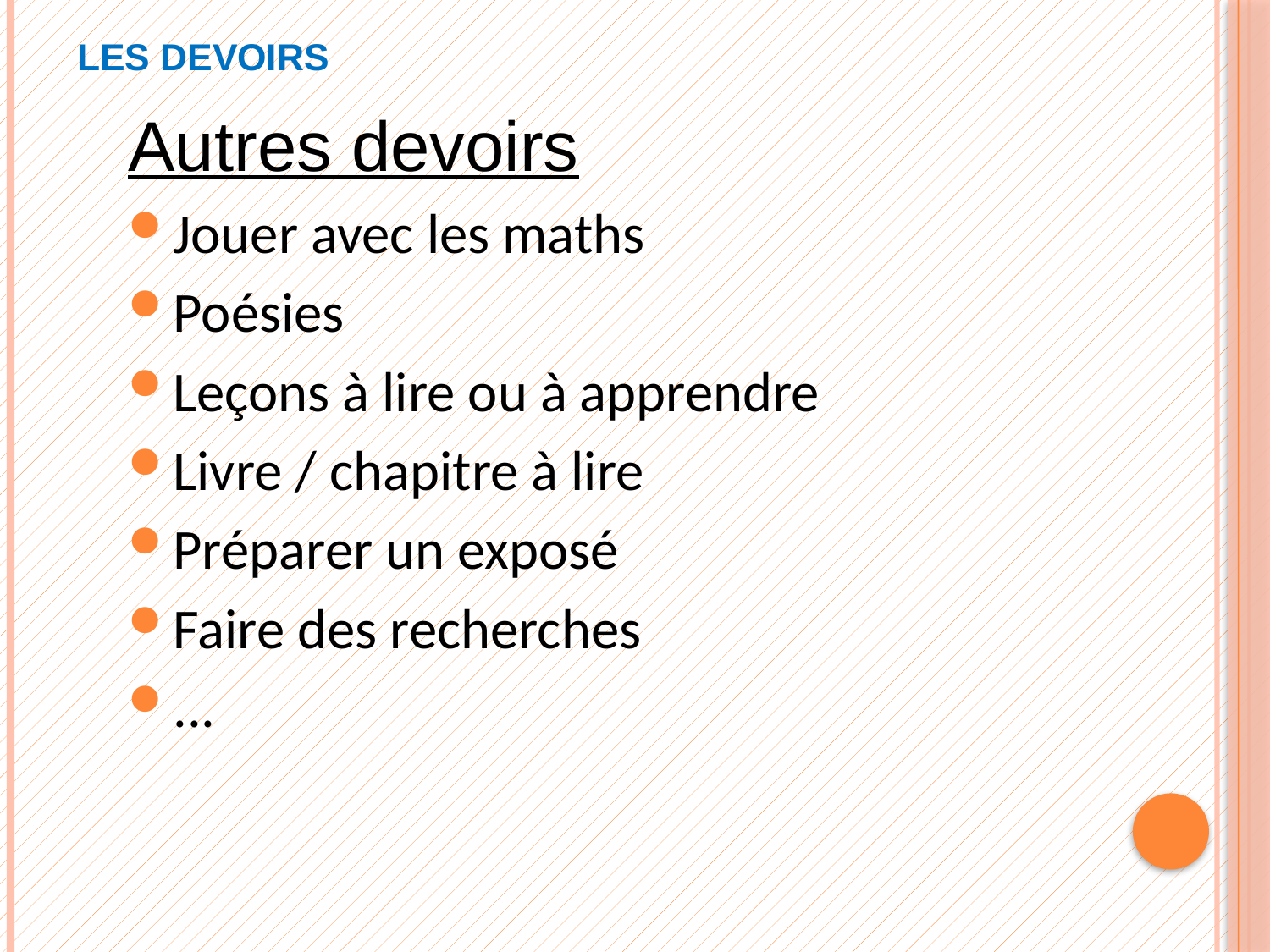

# Les Devoirs
Autres devoirs
Jouer avec les maths
Poésies
Leçons à lire ou à apprendre
Livre / chapitre à lire
Préparer un exposé
Faire des recherches
...